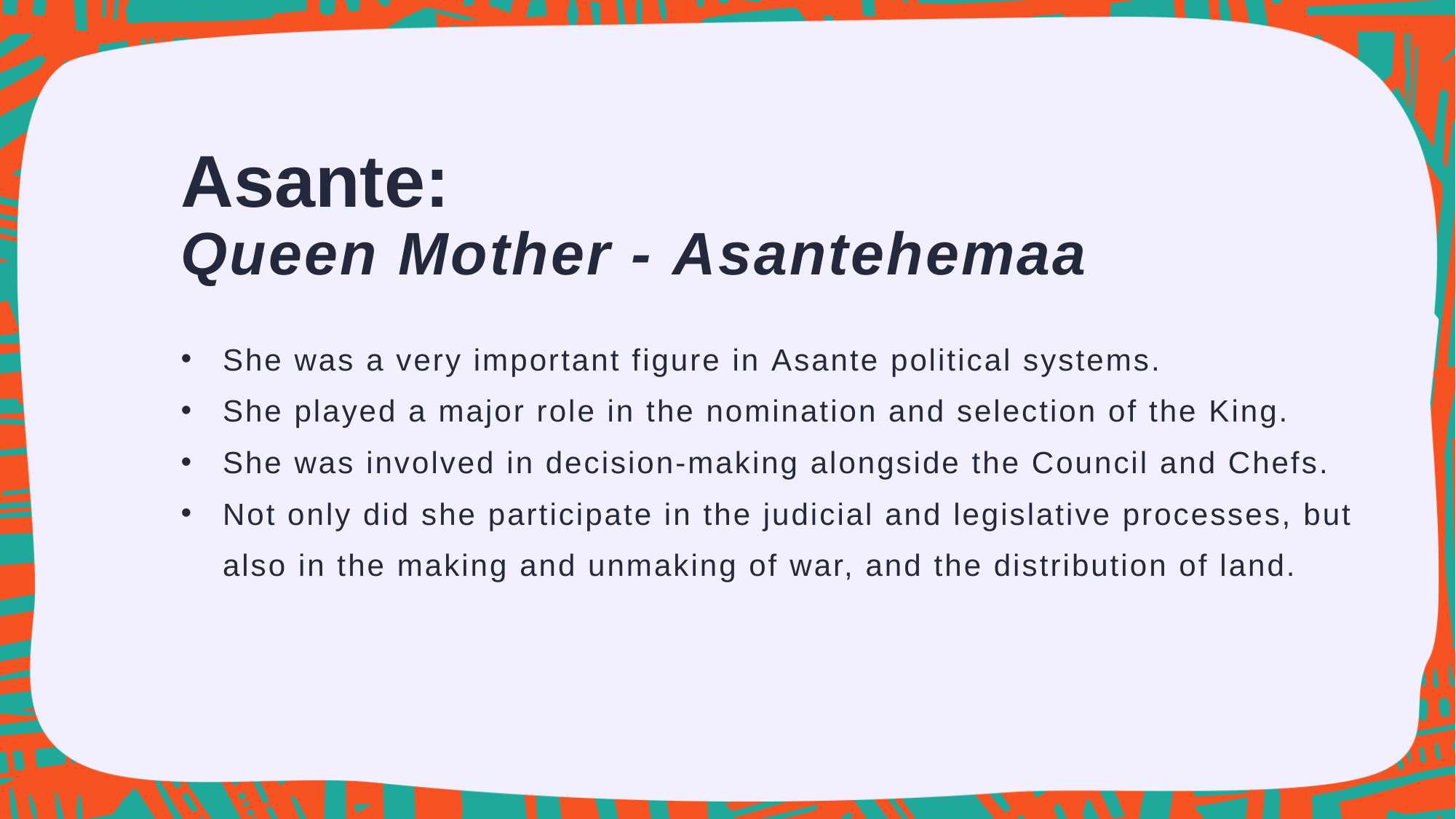

Asante:
Queen Mother - Asantehemaa
She was a very important figure in Asante political systems.
She played a major role in the nomination and selection of the King.
She was involved in decision-making alongside the Council and Chefs.
Not only did she participate in the judicial and legislative processes, but also in the making and unmaking of war, and the distribution of land.